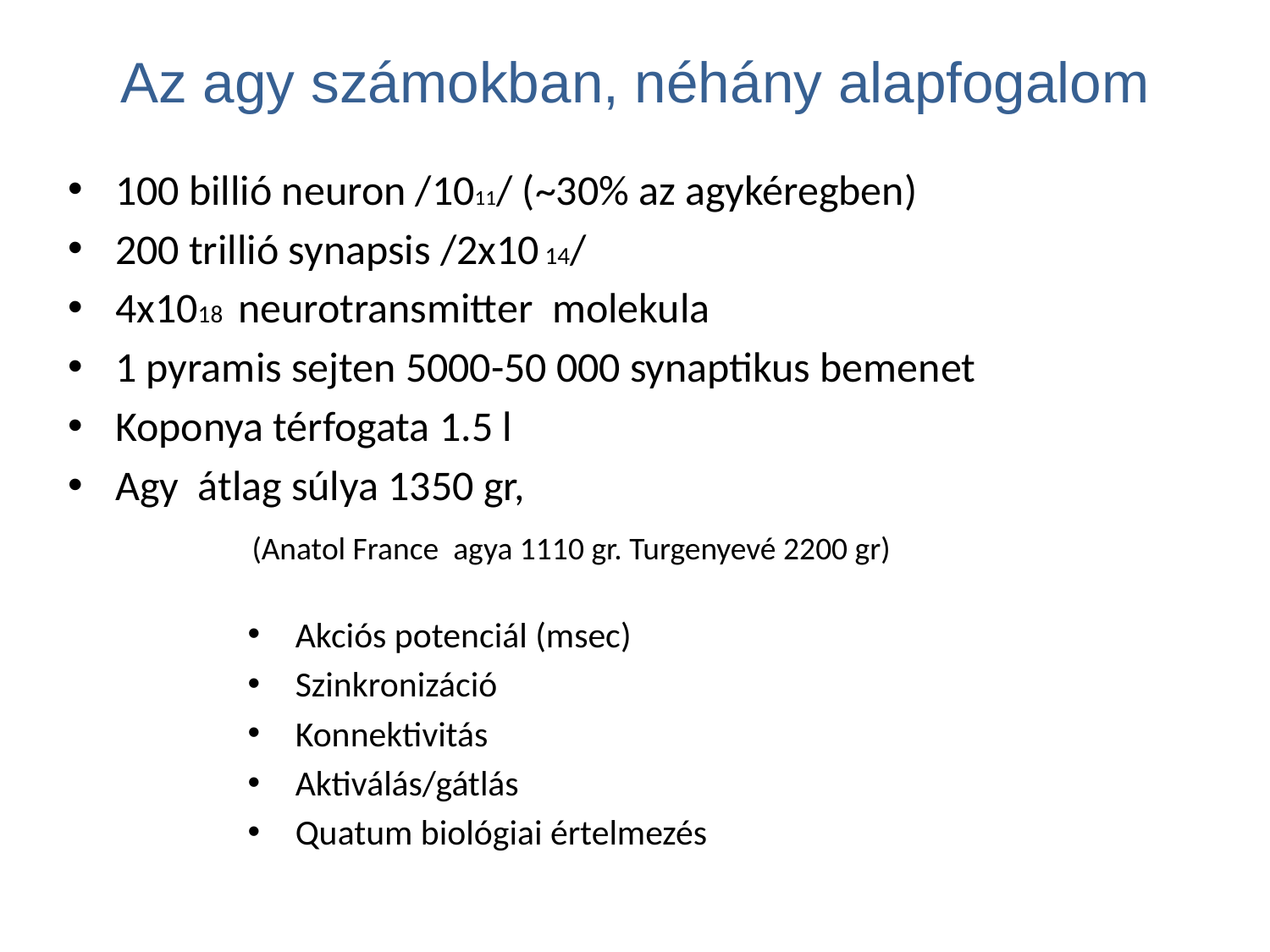

# Az agy számokban, néhány alapfogalom
100 billió neuron /1011/ (~30% az agykéregben)
200 trillió synapsis /2x10 14/
4x1018  neurotransmitter  molekula
1 pyramis sejten 5000-50 000 synaptikus bemenet
Koponya térfogata 1.5 l
Agy  átlag súlya 1350 gr,
		 (Anatol France  agya 1110 gr. Turgenyevé 2200 gr)

Akciós potenciál (msec)
Szinkronizáció
Konnektivitás
Aktiválás/gátlás
Quatum biológiai értelmezés